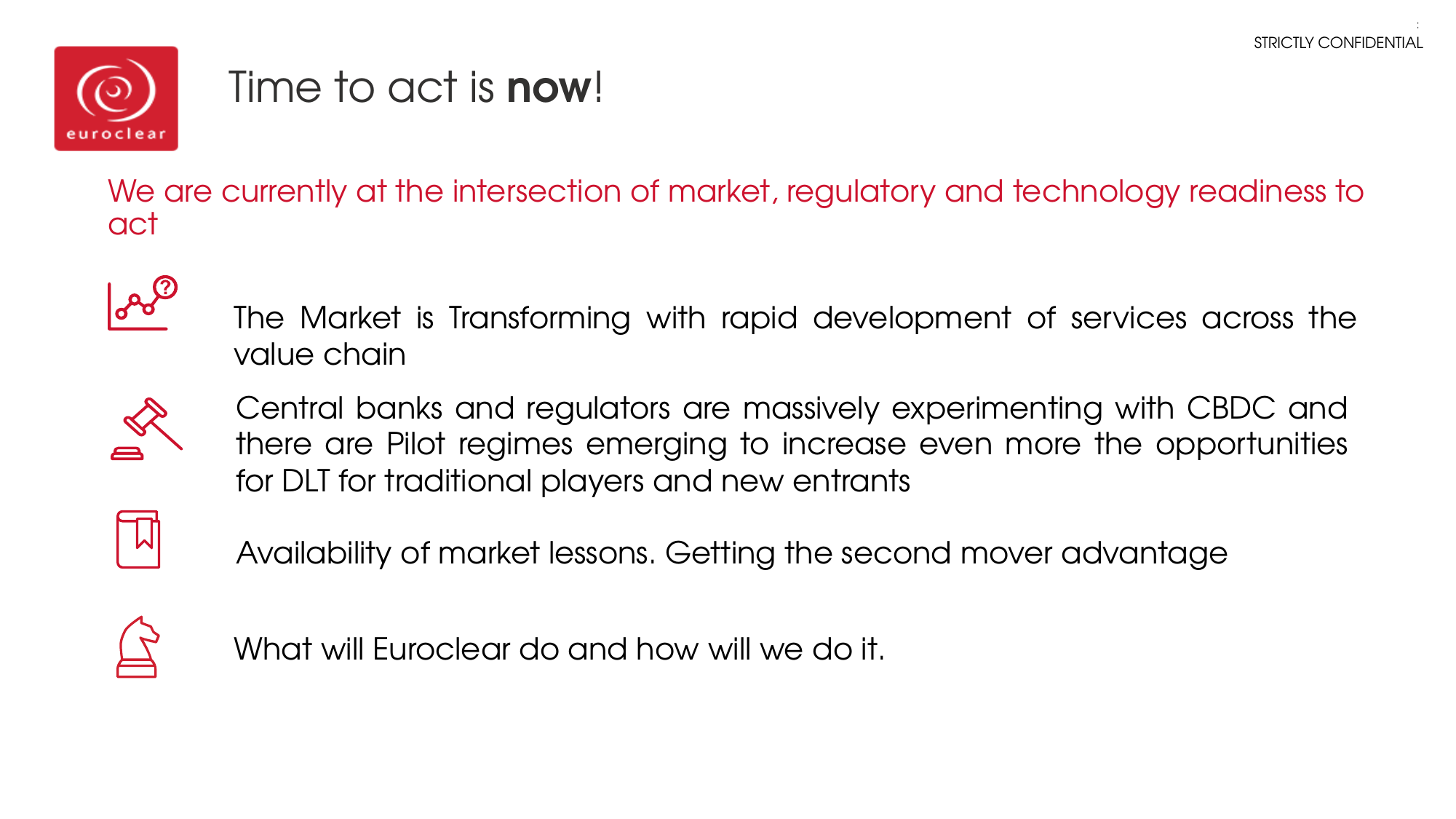

# Time to act is now!
We are currently at the intersection of market, regulatory and technology readiness to act

The Market is Transforming with rapid development of services across the value chain
Central banks and regulators are massively experimenting with CBDC and there are Pilot regimes emerging to increase even more the opportunities for DLT for traditional players and new entrants

Availability of market lessons. Getting the second mover advantage

What will Euroclear do and how will we do it.